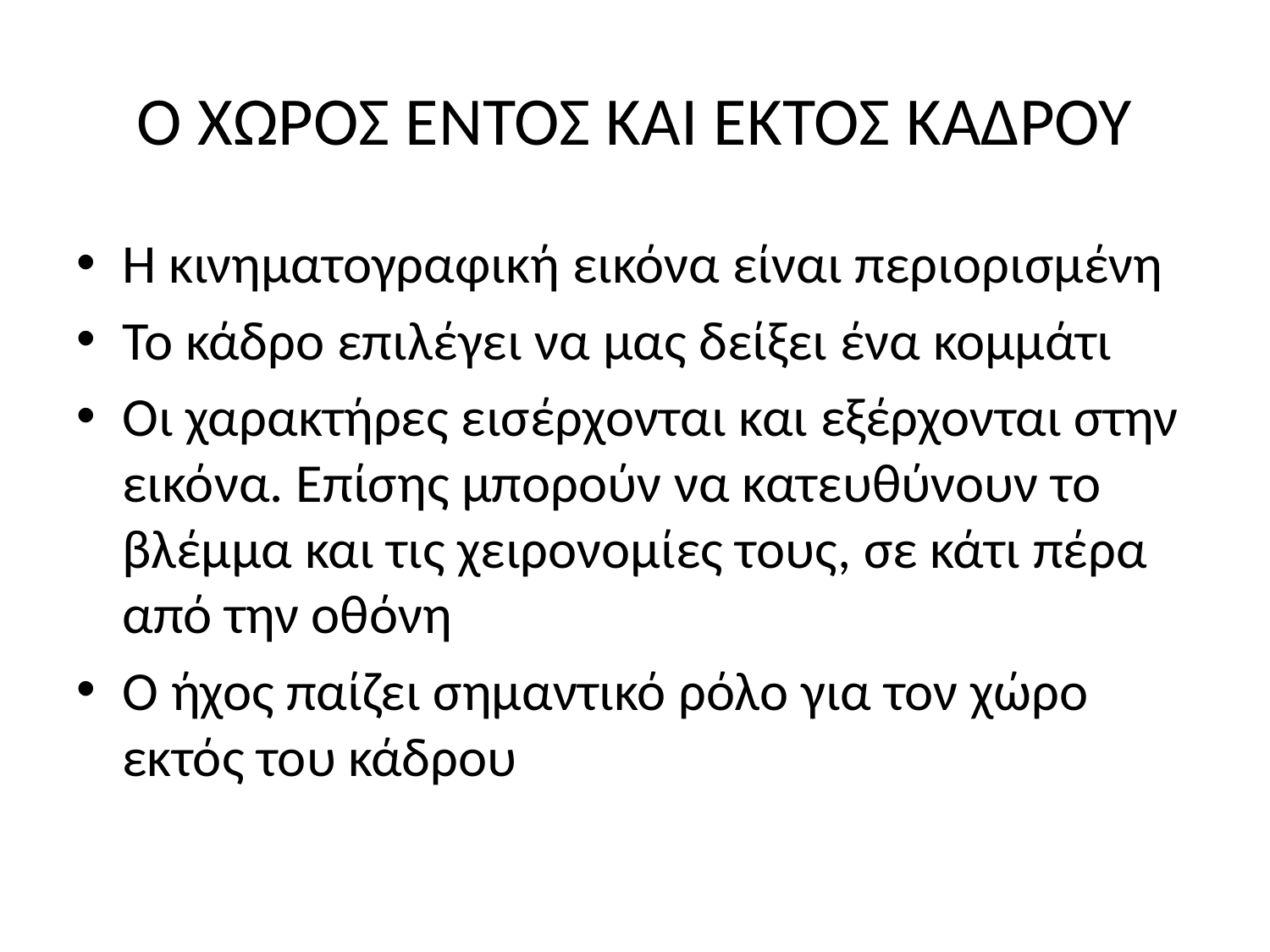

# Ο ΧΩΡΟΣ ΕΝΤΟΣ ΚΑΙ ΕΚΤΟΣ ΚΑΔΡΟΥ
Η κινηματογραφική εικόνα είναι περιορισμένη
Το κάδρο επιλέγει να μας δείξει ένα κομμάτι
Οι χαρακτήρες εισέρχονται και εξέρχονται στην εικόνα. Επίσης μπορούν να κατευθύνουν το βλέμμα και τις χειρονομίες τους, σε κάτι πέρα από την οθόνη
Ο ήχος παίζει σημαντικό ρόλο για τον χώρο εκτός του κάδρου